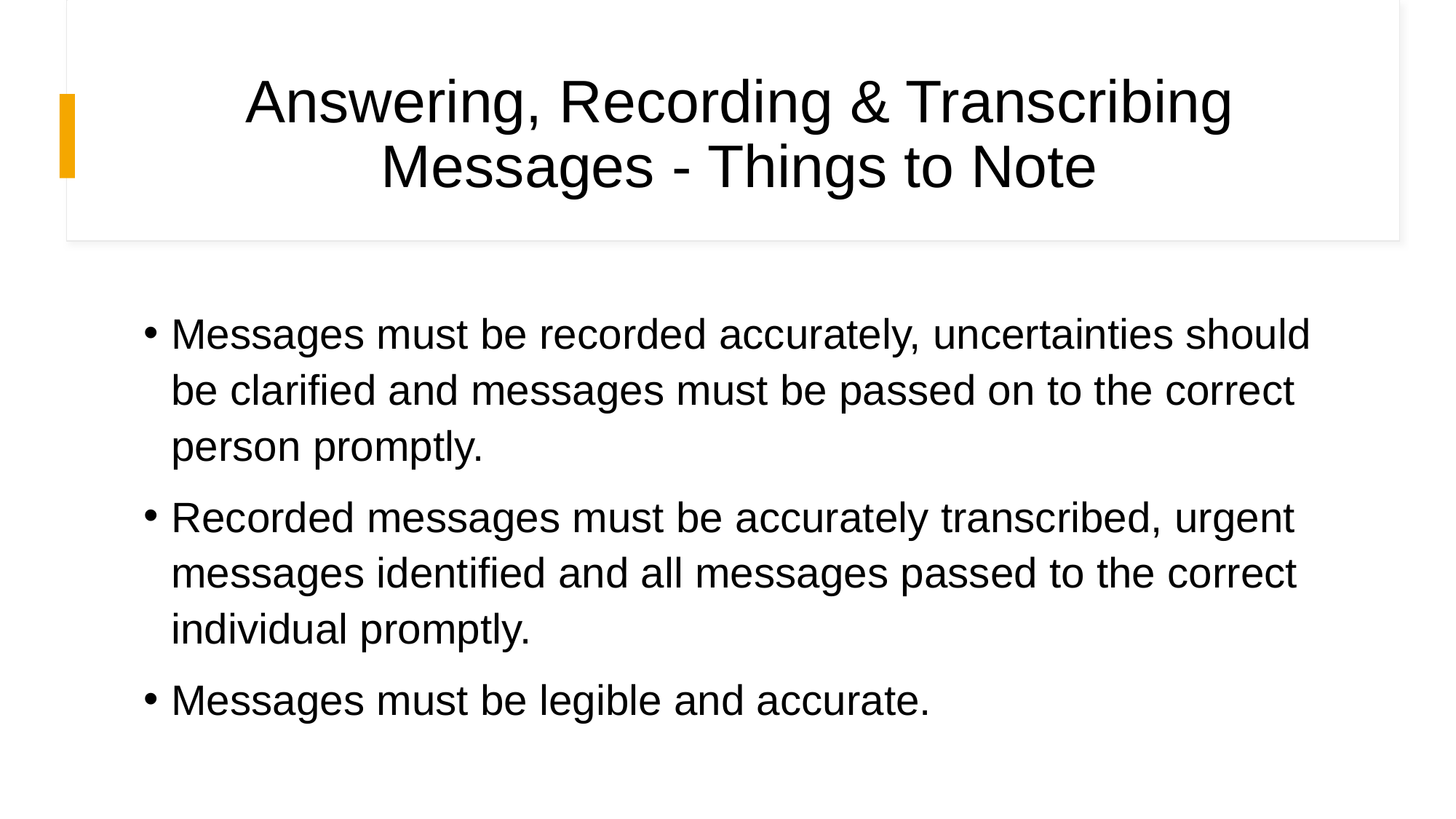

# Answering, Recording & Transcribing Messages - Things to Note
Messages must be recorded accurately, uncertainties should be clarified and messages must be passed on to the correct person promptly.
Recorded messages must be accurately transcribed, urgent messages identified and all messages passed to the correct individual promptly.
Messages must be legible and accurate.